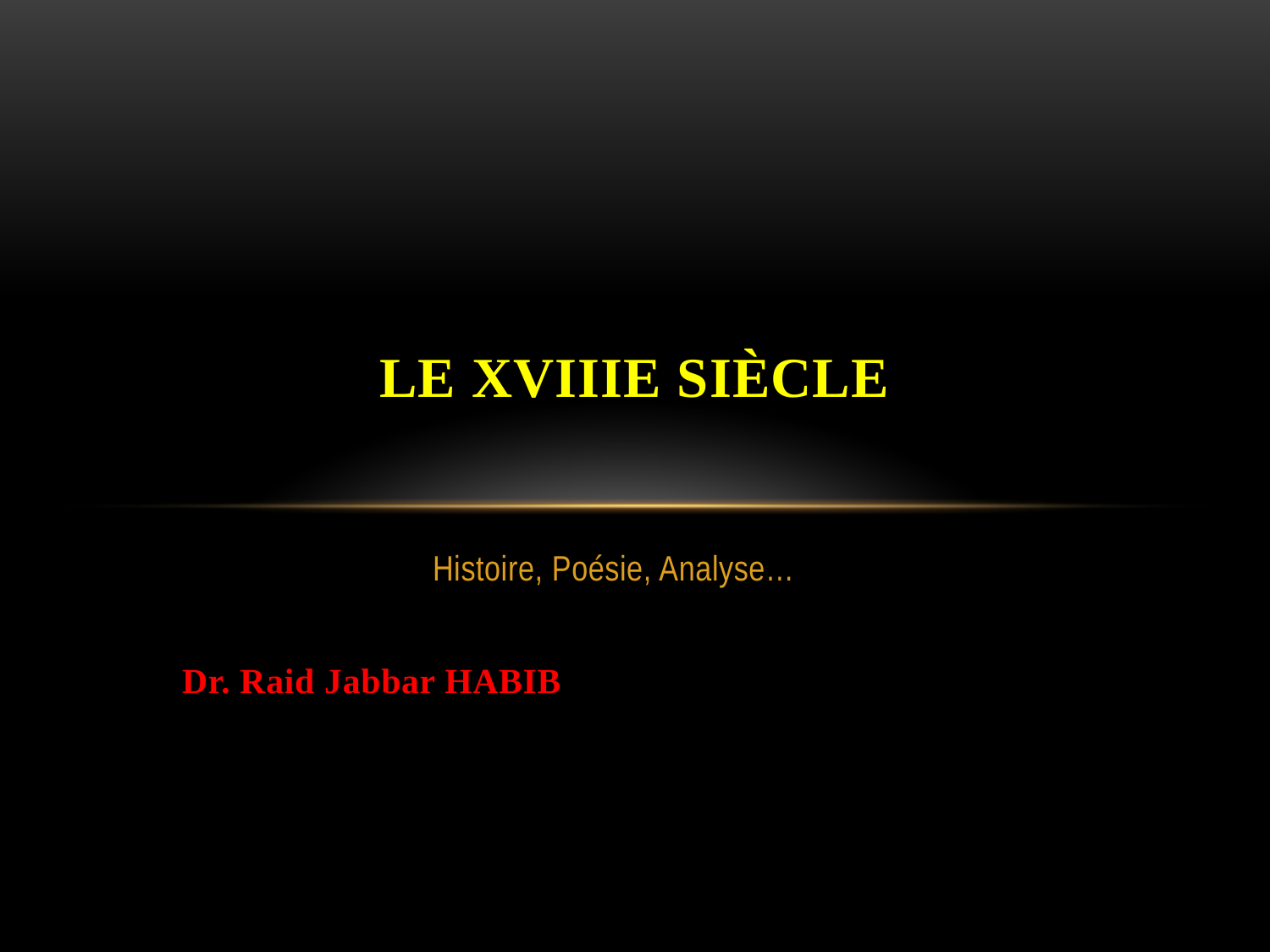

# Le XVIIIe siècle
Histoire, Poésie, Analyse…

Dr. Raid Jabbar HABIB